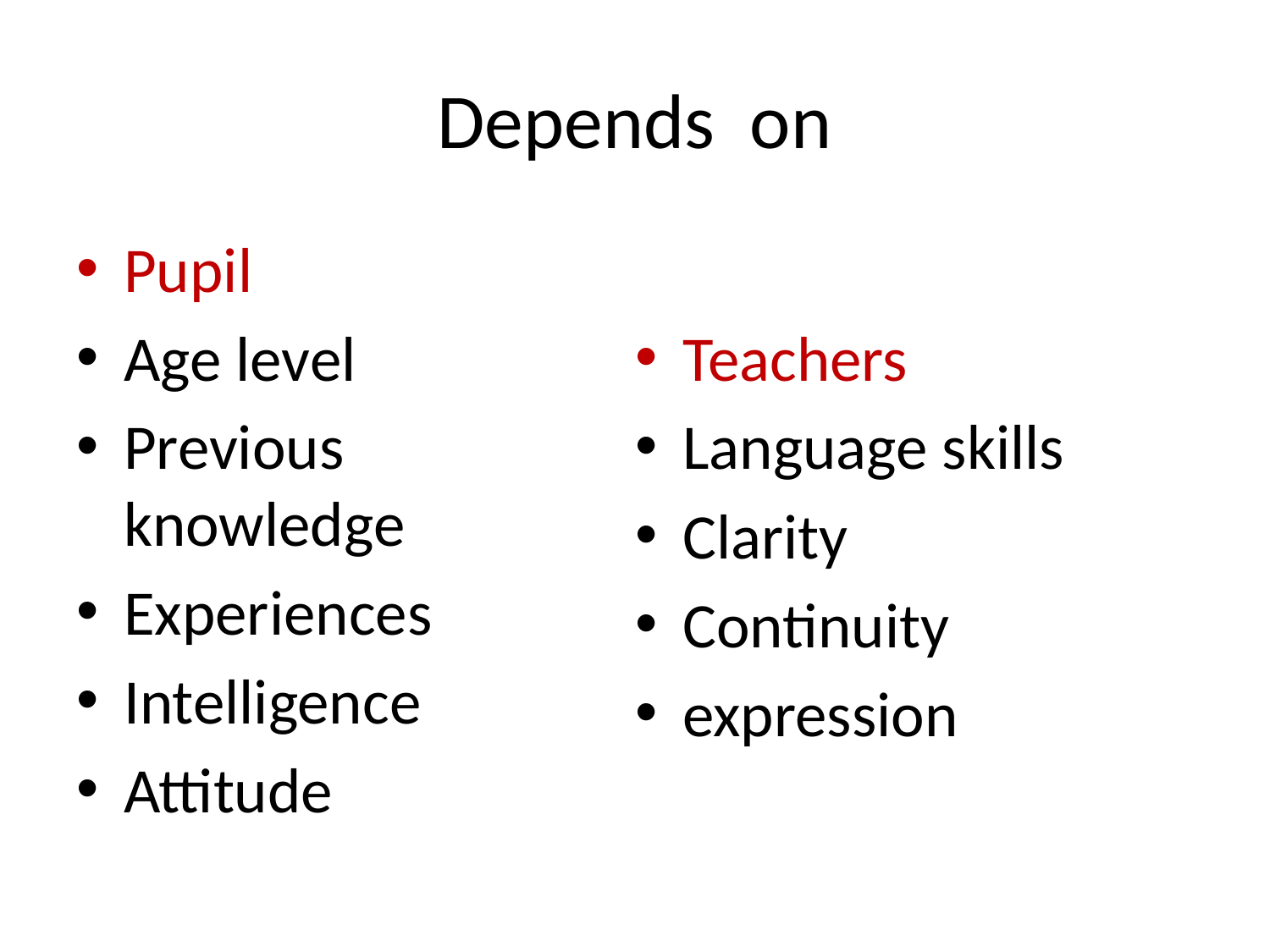

# Depends  on
Pupil
Age level
Previous knowledge
Experiences
Intelligence
Attitude

Teachers
Language skills
Clarity
Continuity
expression